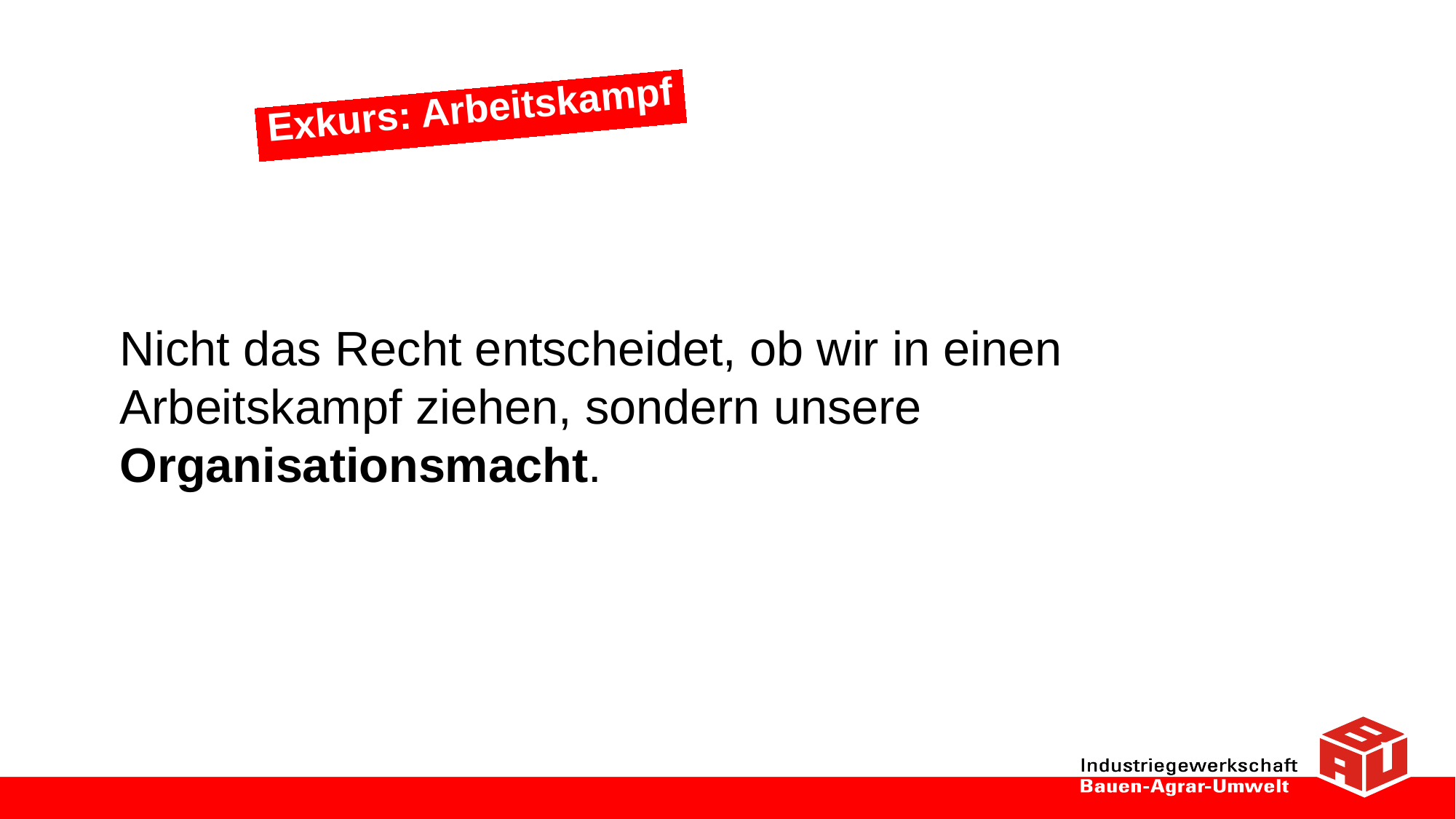

Exkurs: Arbeitskampf

Nicht das Recht entscheidet, ob wir in einen Arbeitskampf ziehen, sondern unsere Organisationsmacht.